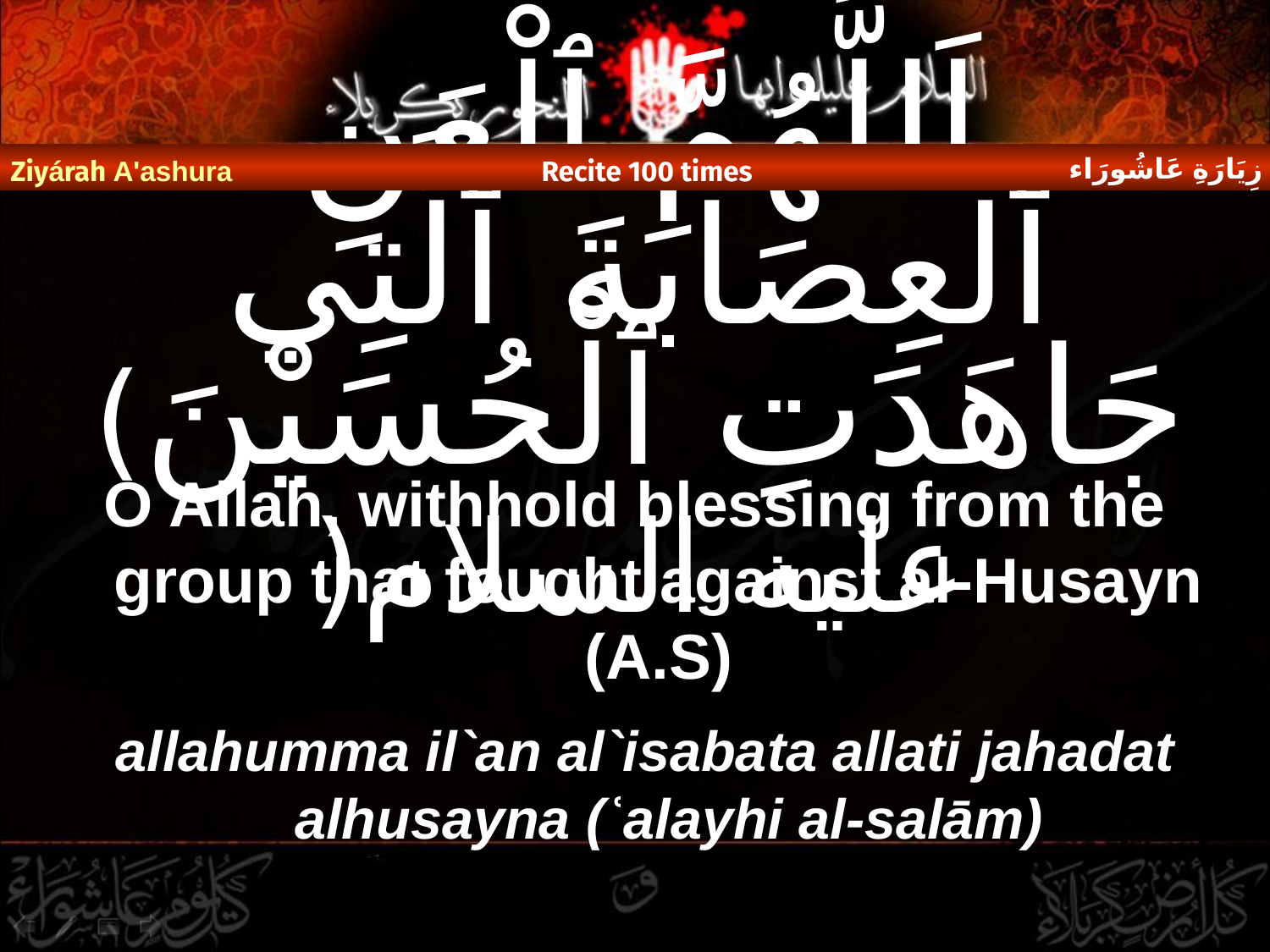

زِيَارَةِ عَاشُورَاء
Ziyárah A'ashura
Recite 100 times
# اَللَّهُمَّ ٱلْعَنِ ٱلْعِصَابَةَ ٱلَّتِي جَاهَدَتِ ٱلْحُسَيْنَ) عليه السلام(
O Allah, withhold blessing from the group that fought against al-Husayn (A.S)
allahumma il`an al`isabata allati jahadat alhusayna (ʿalayhi al-salām)